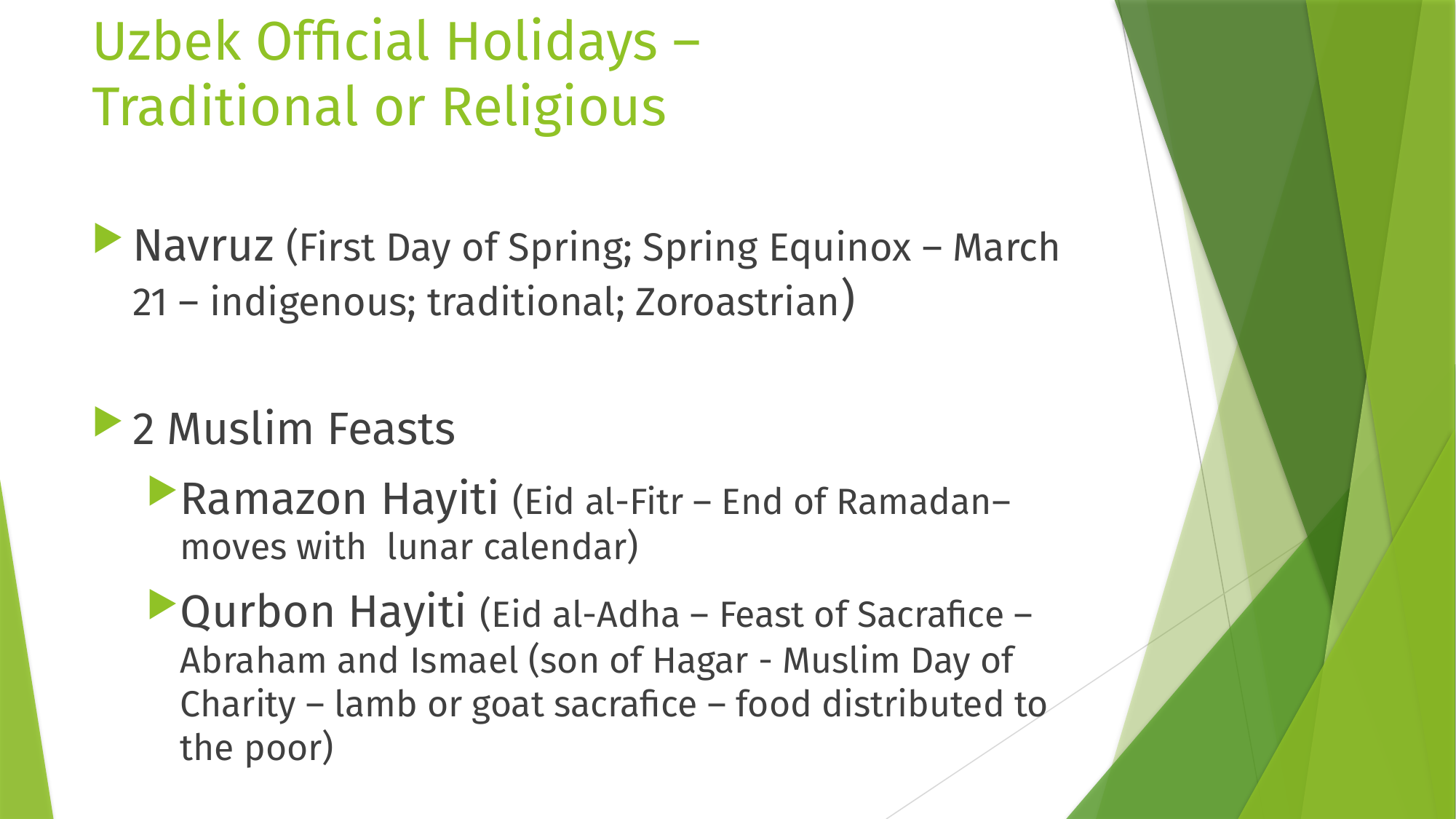

# Uzbek Official Holidays – Traditional or Religious

Navruz (First Day of Spring; Spring Equinox – March 21 – indigenous; traditional; Zoroastrian)

2 Muslim Feasts
Ramazon Hayiti (Eid al-Fitr – End of Ramadan– moves with  lunar calendar)
Qurbon Hayiti (Eid al-Adha – Feast of Sacrafice – Abraham and Ismael (son of Hagar - Muslim Day of Charity – lamb or goat sacrafice – food distributed to the poor)